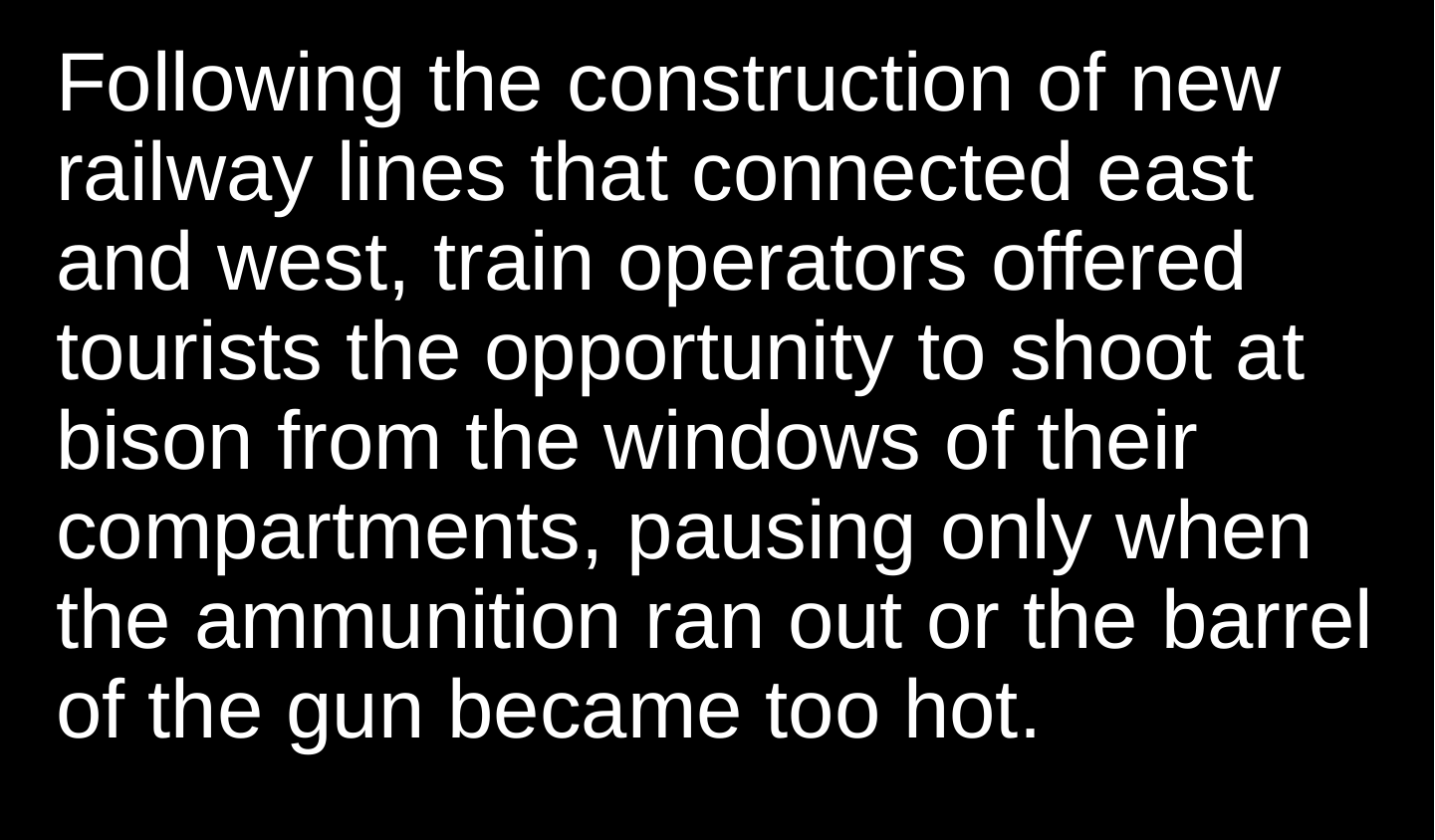

Following the construction of new railway lines that connected east and west, train operators offered tourists the opportunity to shoot at bison from the windows of their compartments, pausing only when the ammunition ran out or the barrel of the gun became too hot.